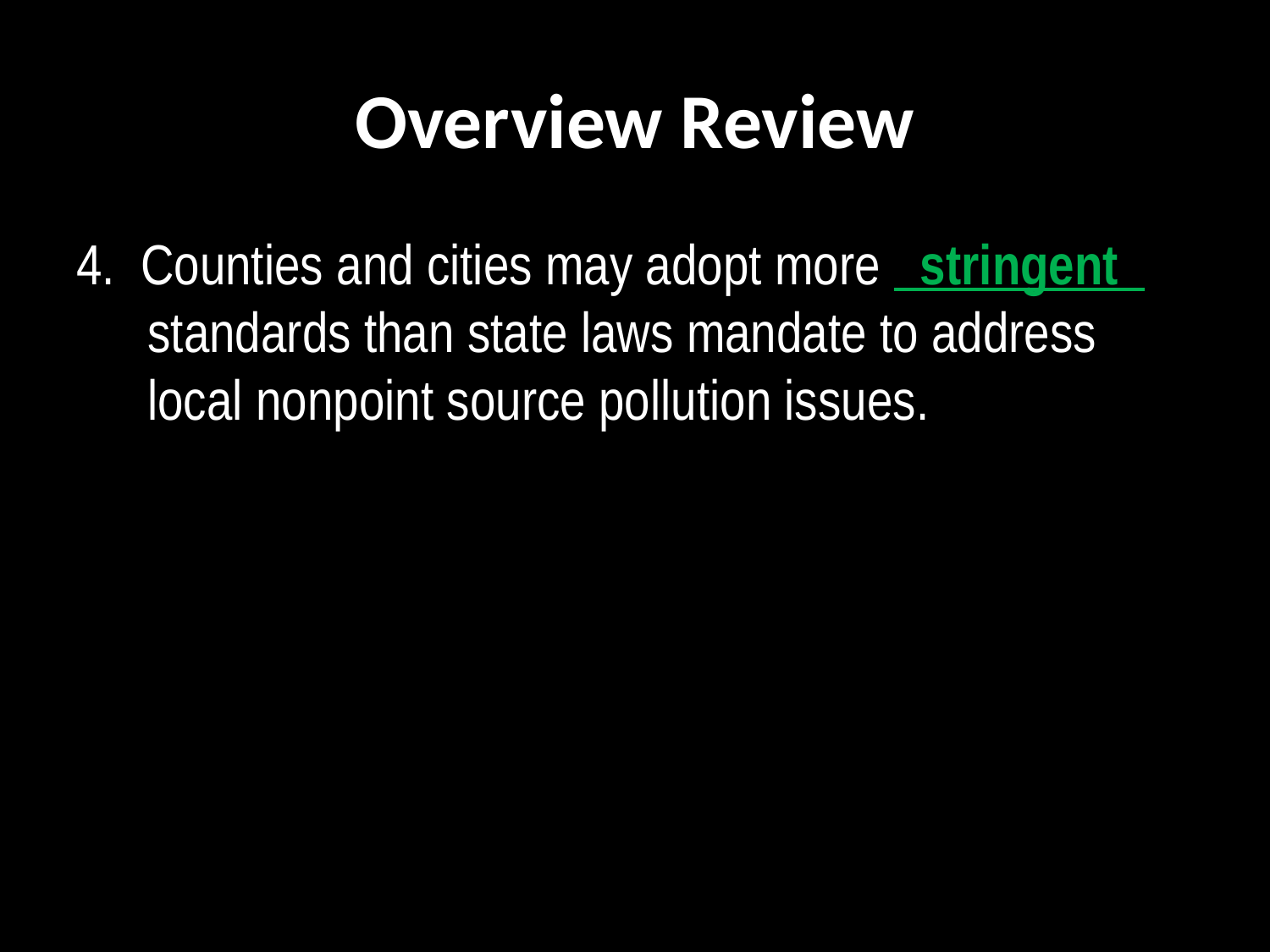

# Overview Review
4.  Counties and cities may adopt more   stringent   standards than state laws mandate to address local nonpoint source pollution issues.